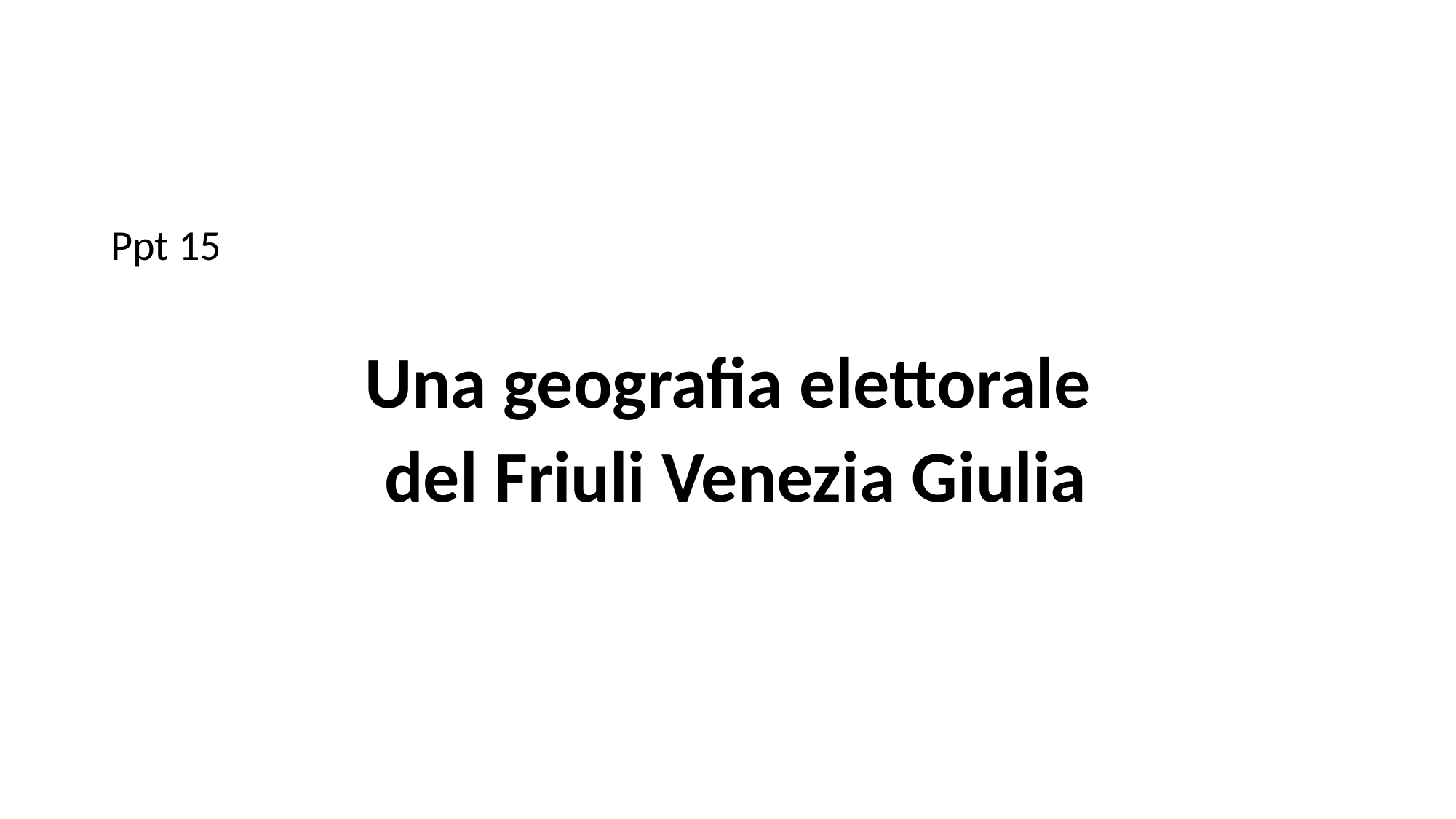

#
Ppt 15

Una geografia elettorale
 del Friuli Venezia Giulia